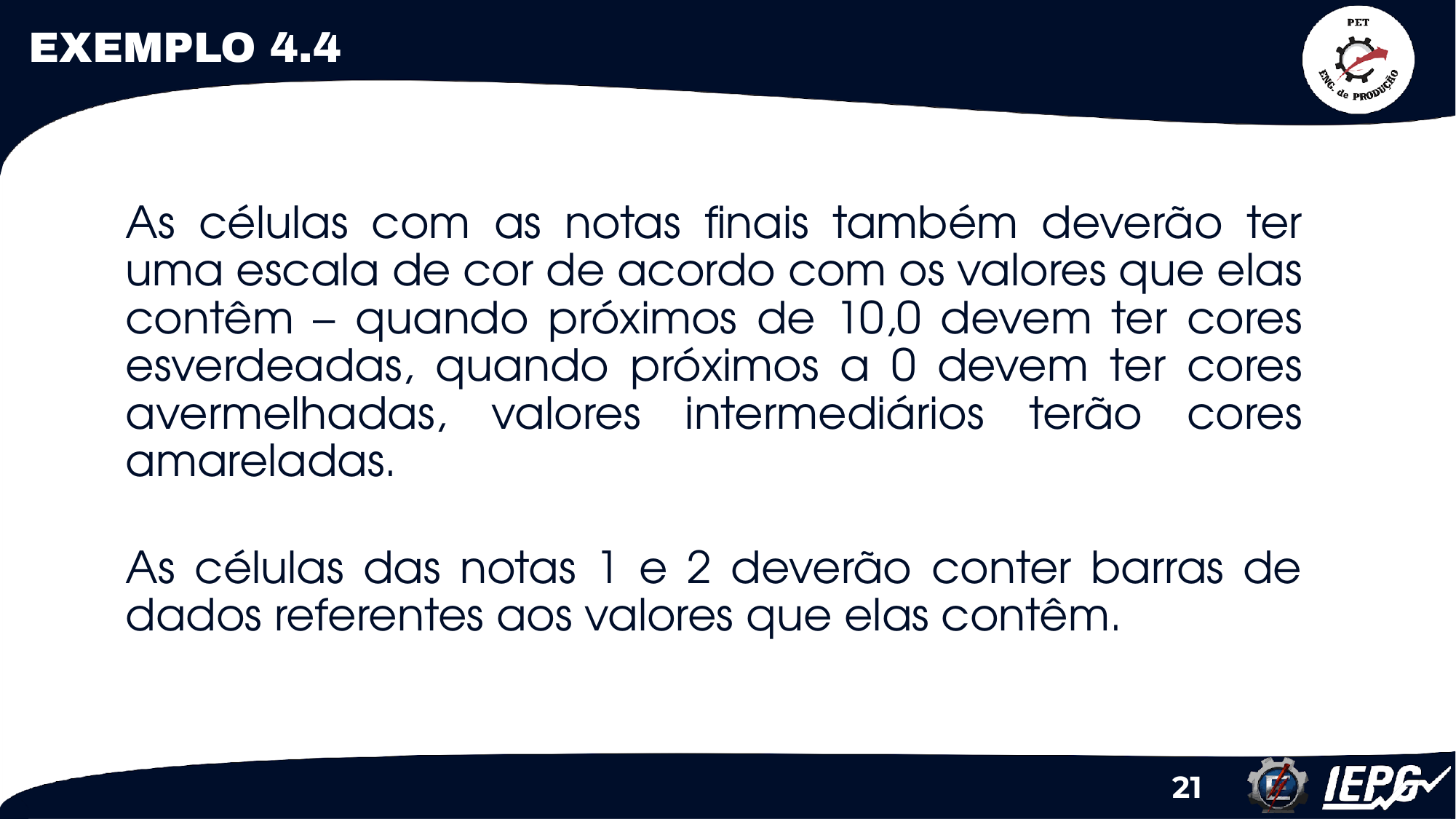

# EXEMPLO 4.4
As células com as notas finais também deverão ter uma escala de cor de acordo com os valores que elas contêm – quando próximos de 10,0 devem ter cores esverdeadas, quando próximos a 0 devem ter cores avermelhadas, valores intermediários terão cores amareladas.
As células das notas 1 e 2 deverão conter barras de dados referentes aos valores que elas contêm.

21